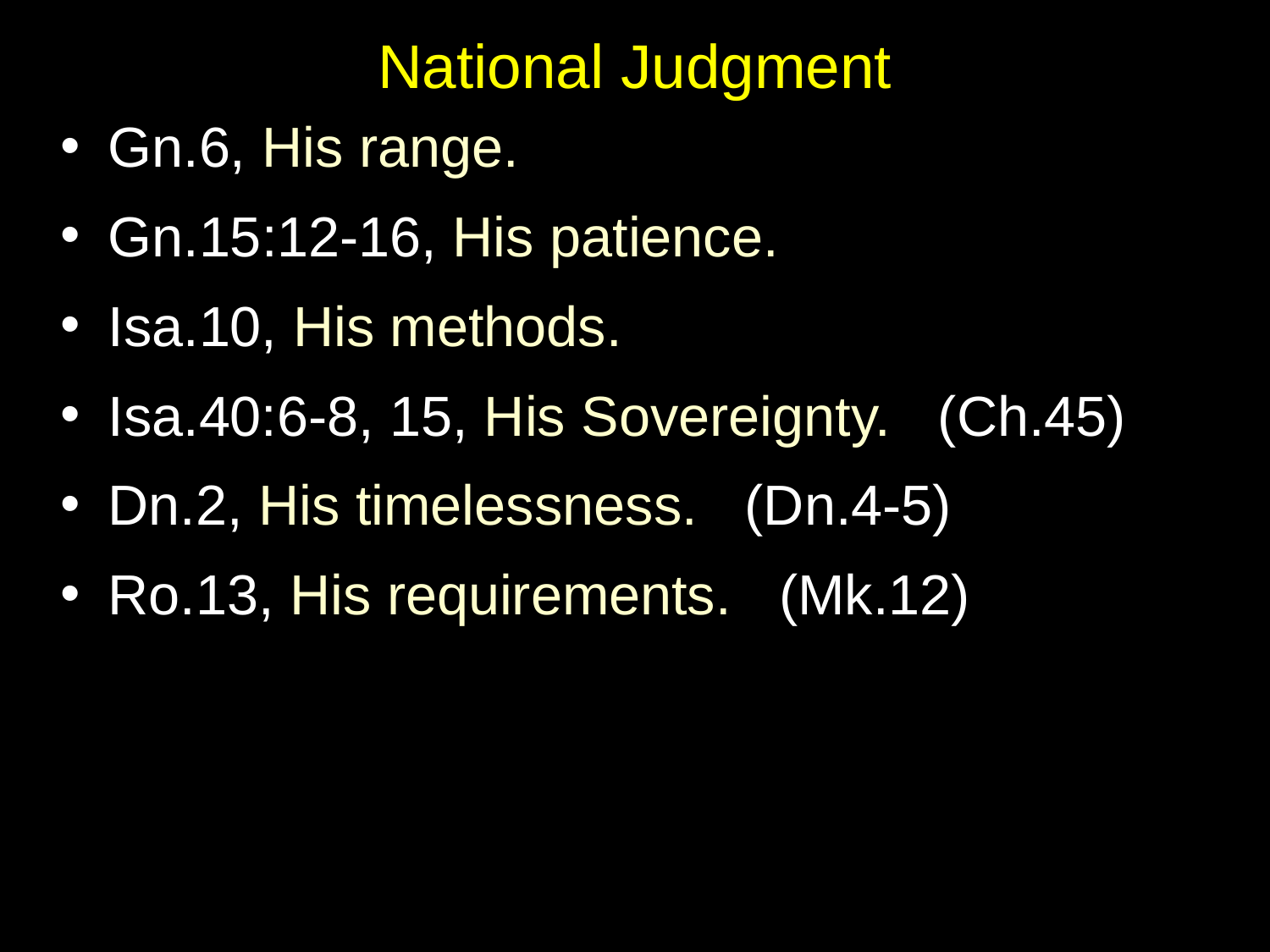

# National Judgment
Gn.6, His range.
Gn.15:12-16, His patience.
Isa.10, His methods.
Isa.40:6-8, 15, His Sovereignty.   (Ch.45)
Dn.2, His timelessness.   (Dn.4-5)
Ro.13, His requirements.   (Mk.12)